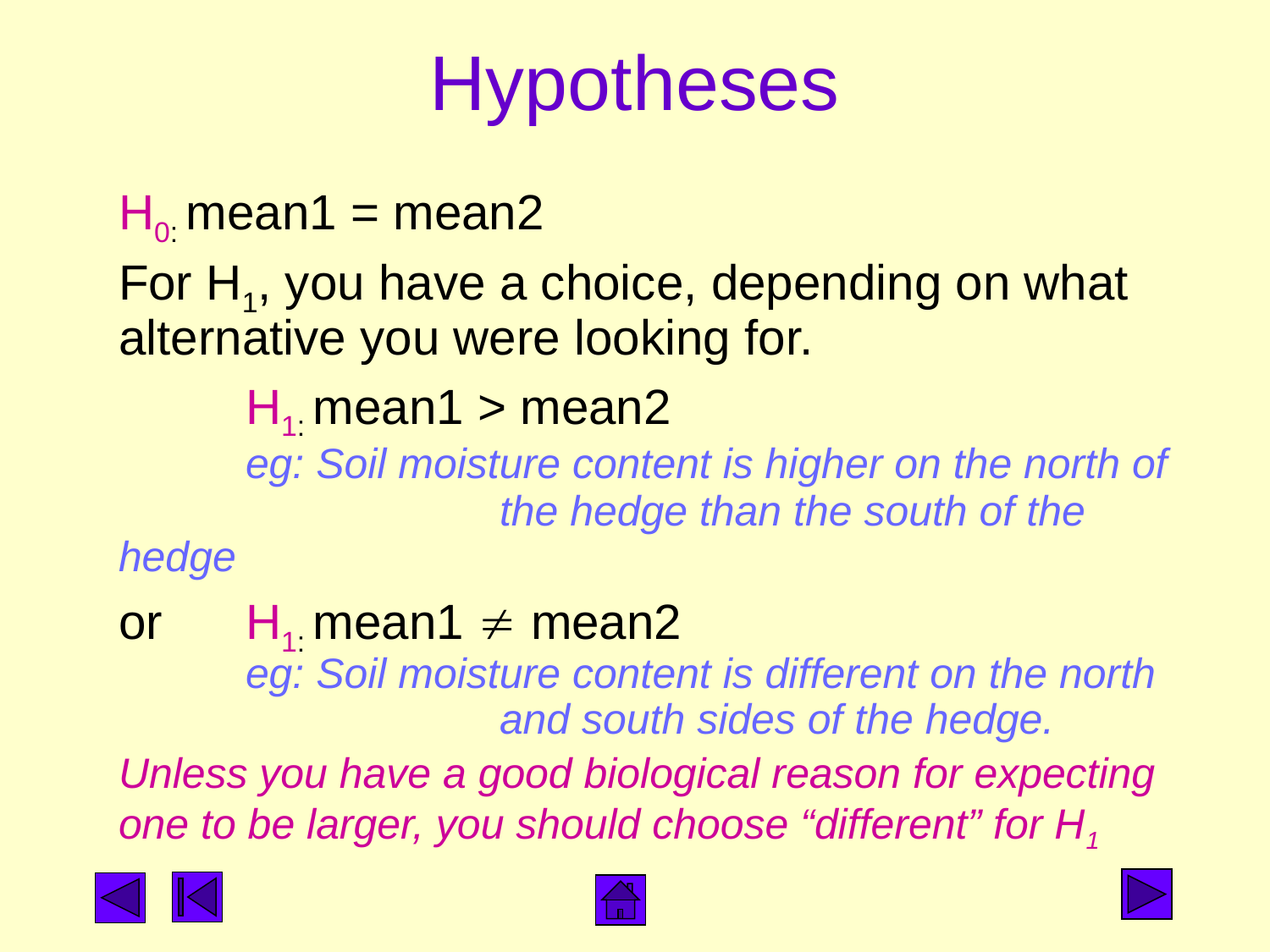

# Hypotheses

H0: mean1 = mean2
For H1, you have a choice, depending on what alternative you were looking for.
	H1: mean1 > mean2
	eg: Soil moisture content is higher on the north of 			the hedge than the south of the hedge
or	H1: mean1 ≠ mean2
	eg: Soil moisture content is different on the north 			and south sides of the hedge.
Unless you have a good biological reason for expecting one to be larger, you should choose “different” for H1